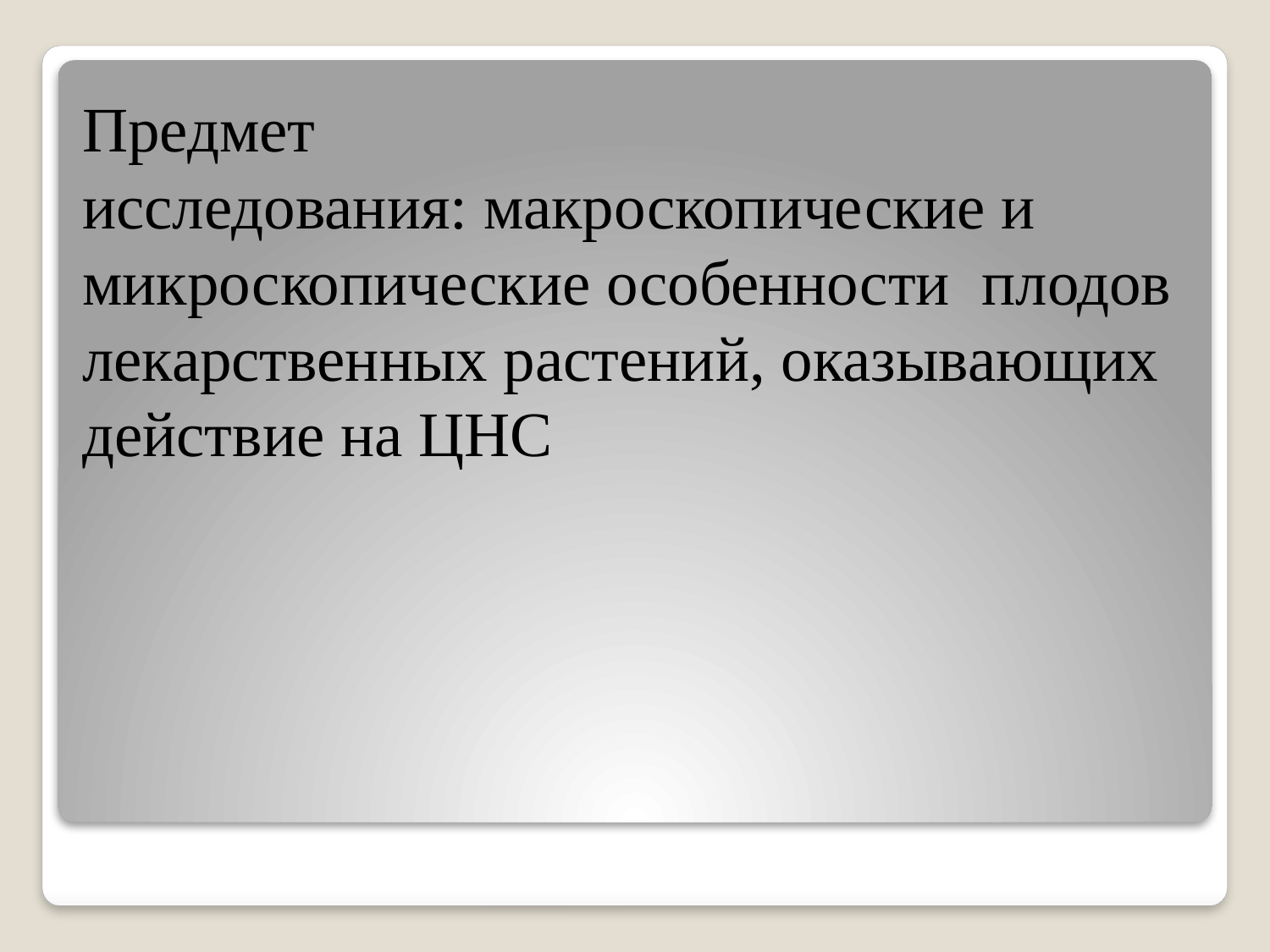

# Предмет исследования: макроскопические и микроскопические особенности  плодов лекарственных растений, оказывающих действие на ЦНС